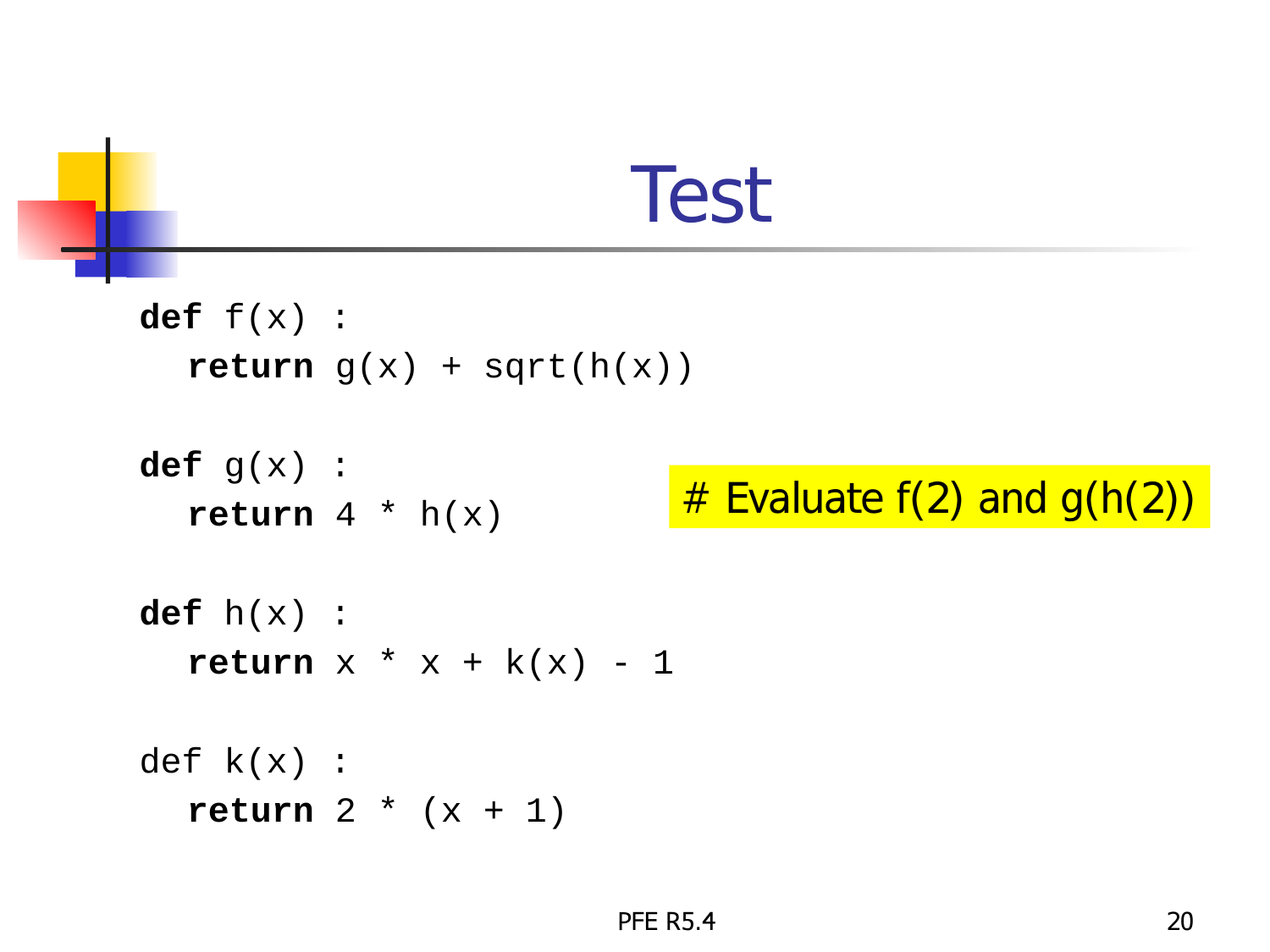

Test
def f(x) :
	return g(x) + sqrt(h(x))

def g(x) :
	return 4 * h(x)

def h(x) :
	return x * x + k(x) - 1

def k(x) :
	return 2 * (x + 1)

# Evaluate f(2) and g(h(2))
PFE R5.4
20